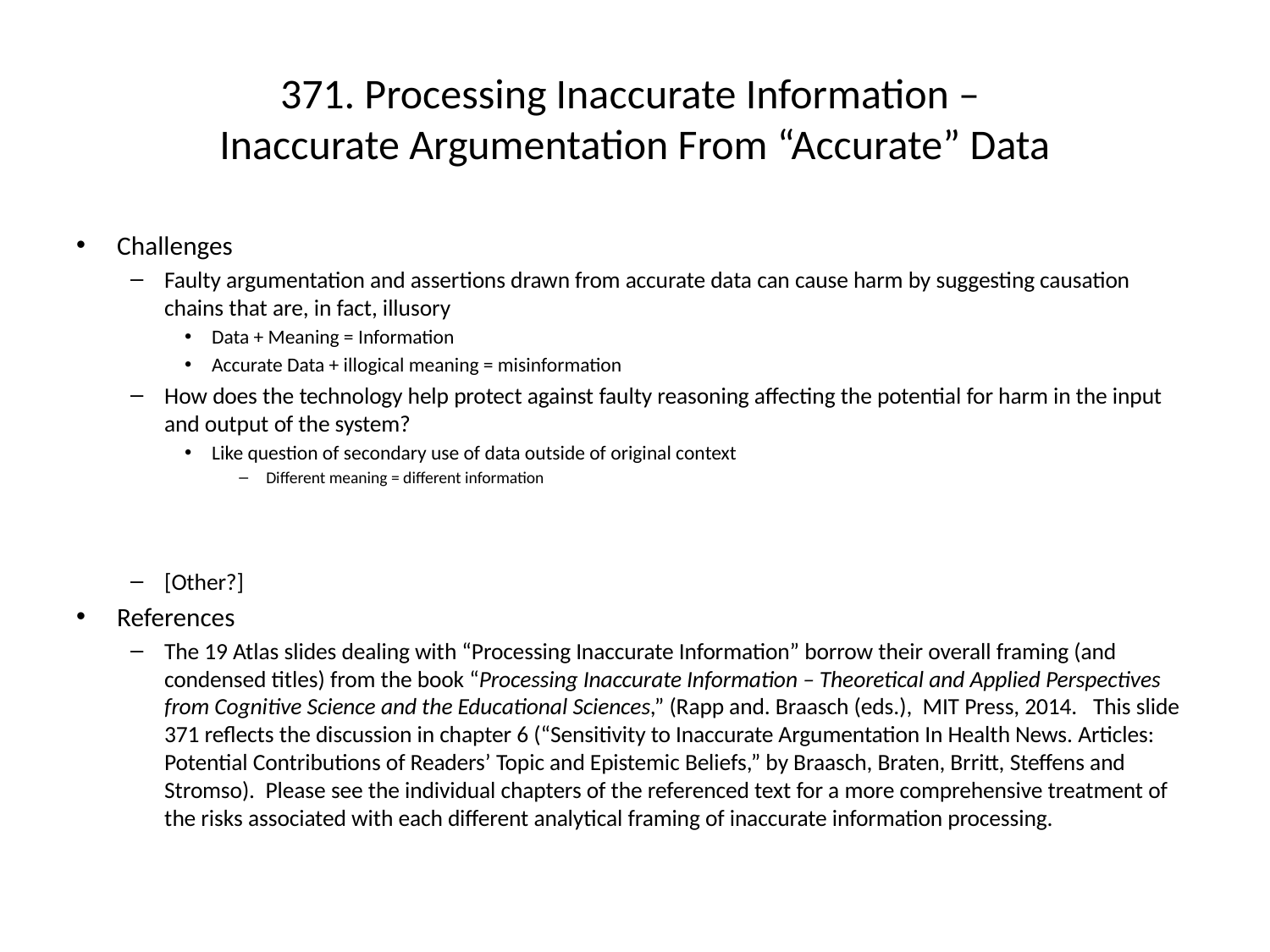

# 371. Processing Inaccurate Information – Inaccurate Argumentation From “Accurate” Data
Challenges
Faulty argumentation and assertions drawn from accurate data can cause harm by suggesting causation chains that are, in fact, illusory
Data + Meaning = Information
Accurate Data + illogical meaning = misinformation
How does the technology help protect against faulty reasoning affecting the potential for harm in the input and output of the system?
Like question of secondary use of data outside of original context
Different meaning = different information

[Other?]
References
The 19 Atlas slides dealing with “Processing Inaccurate Information” borrow their overall framing (and condensed titles) from the book “Processing Inaccurate Information – Theoretical and Applied Perspectives from Cognitive Science and the Educational Sciences,” (Rapp and. Braasch (eds.),  MIT Press, 2014.   This slide 371 reflects the discussion in chapter 6 (“Sensitivity to Inaccurate Argumentation In Health News. Articles: Potential Contributions of Readers’ Topic and Epistemic Beliefs,” by Braasch, Braten, Brritt, Steffens and Stromso).  Please see the individual chapters of the referenced text for a more comprehensive treatment of the risks associated with each different analytical framing of inaccurate information processing.